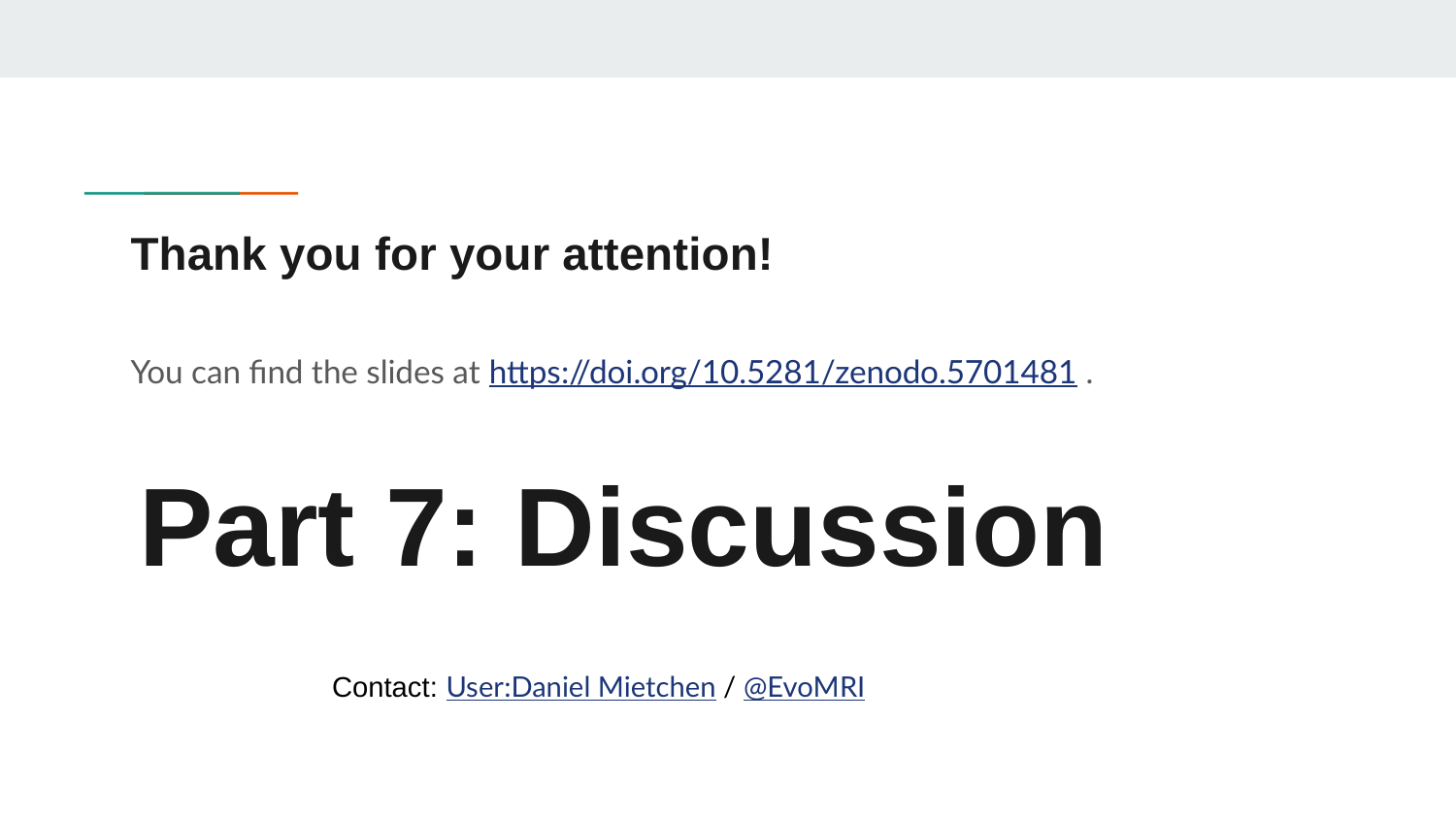

# Thank you for your attention!
You can find the slides at https://doi.org/10.5281/zenodo.5701481 .
Part 7: Discussion
Contact: User:Daniel Mietchen / @EvoMRI